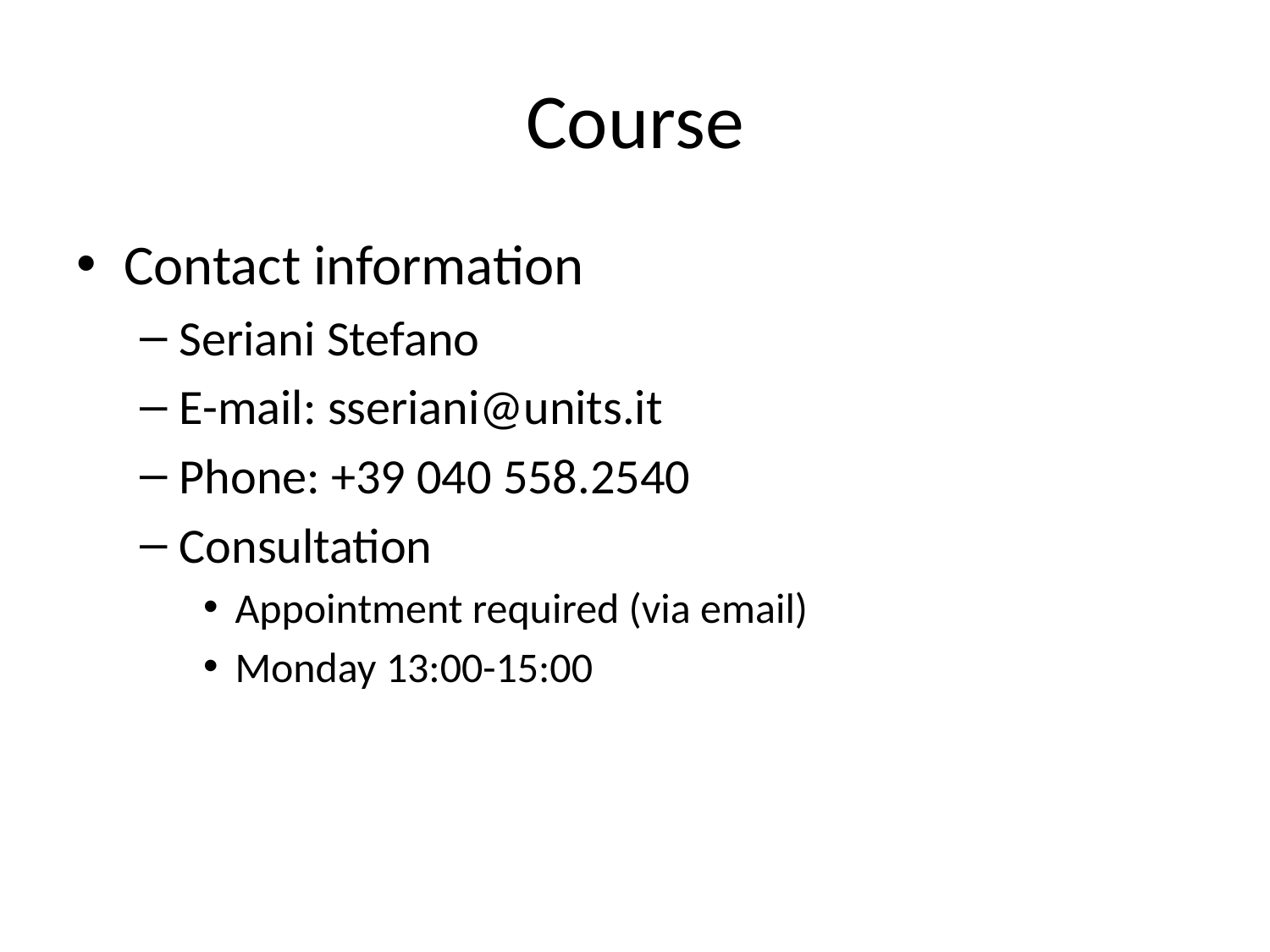

# Course
Contact information
Seriani Stefano
E-mail: sseriani@units.it
Phone: +39 040 558.2540
Consultation
Appointment required (via email)
Monday 13:00-15:00